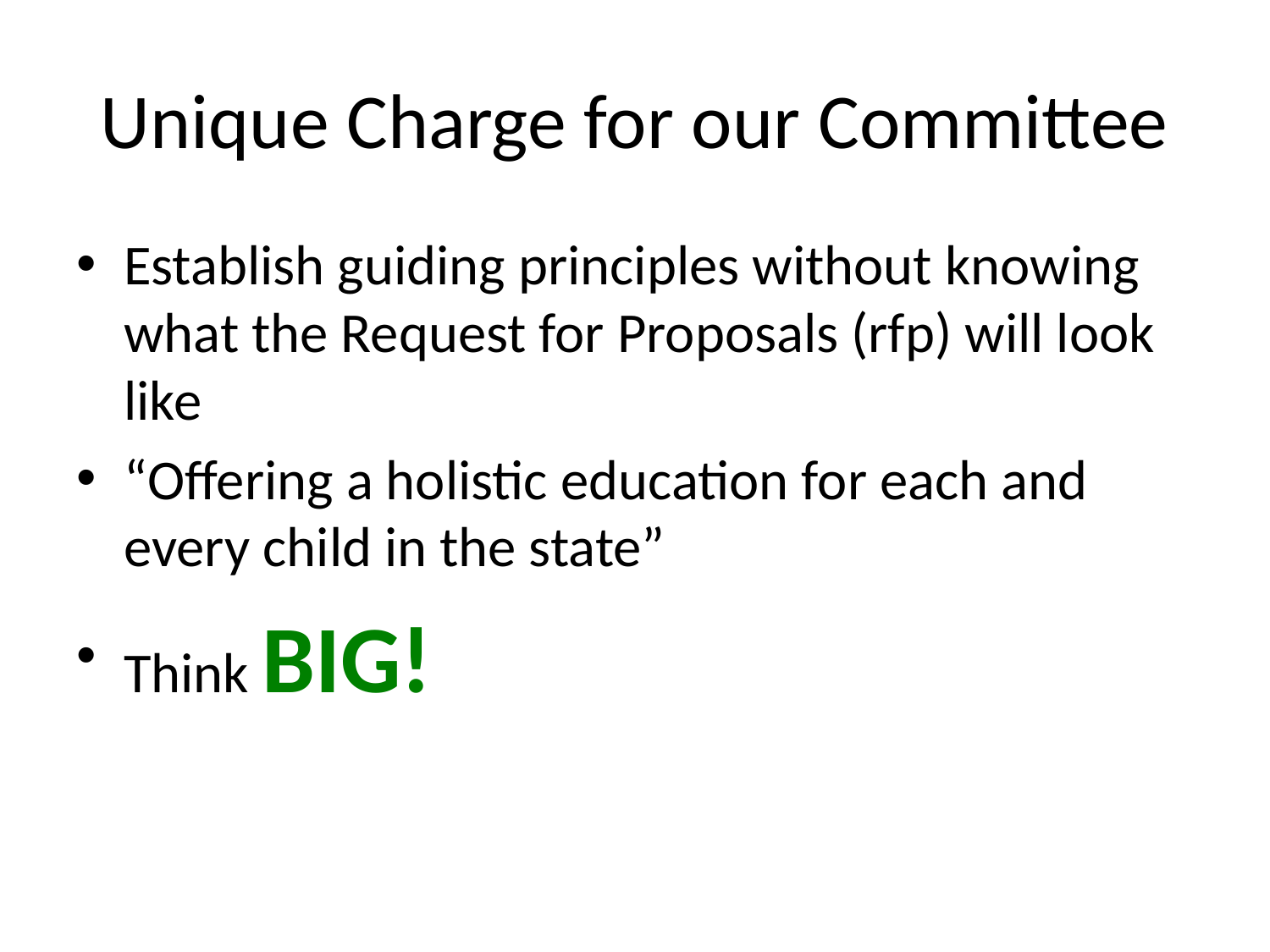

# Unique Charge for our Committee
Establish guiding principles without knowing what the Request for Proposals (rfp) will look  like
“Offering a holistic education for each and every child in the state”
Think BIG!